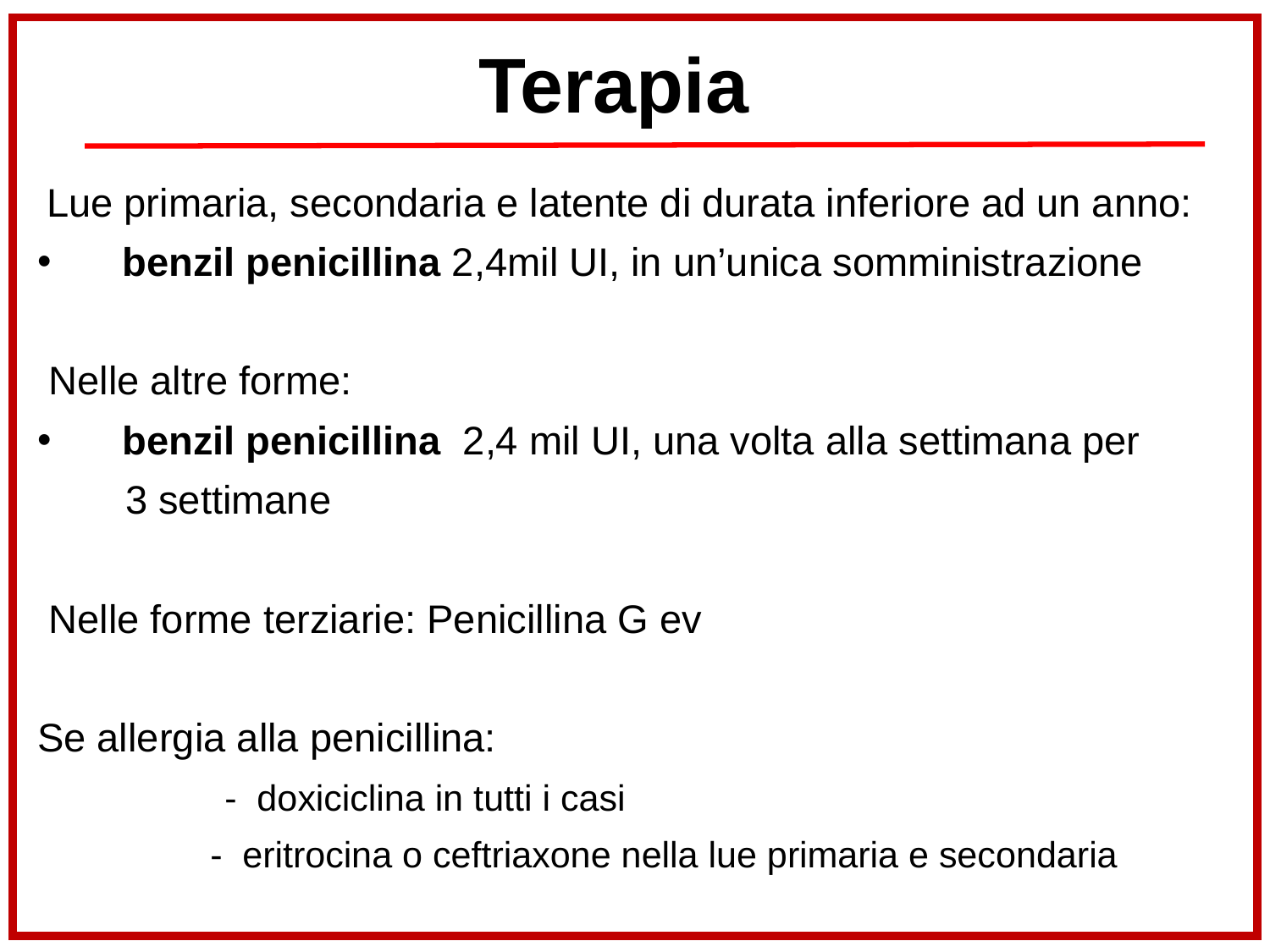

Terapia
 Lue primaria, secondaria e latente di durata inferiore ad un anno:
     benzil penicillina 2,4mil UI, in un’unica somministrazione

 Nelle altre forme:
     benzil penicillina  2,4 mil UI, una volta alla settimana per
        3 settimane

 Nelle forme terziarie: Penicillina G ev

Se allergia alla penicillina:
                 -  doxiciclina in tutti i casi
                 -  eritrocina o ceftriaxone nella lue primaria e secondaria